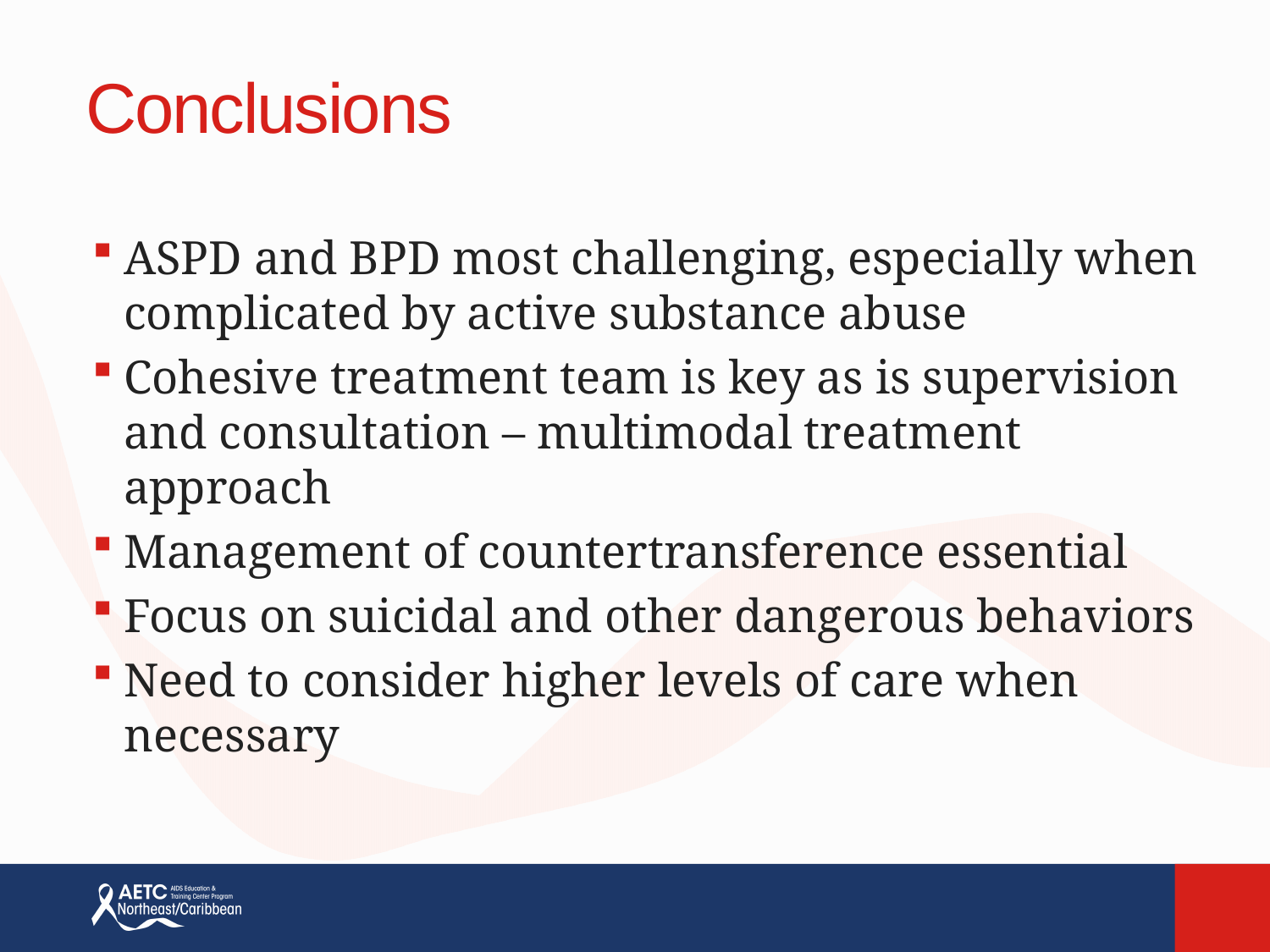

# Conclusions
ASPD and BPD most challenging, especially when complicated by active substance abuse
Cohesive treatment team is key as is supervision and consultation – multimodal treatment approach
Management of countertransference essential
Focus on suicidal and other dangerous behaviors
Need to consider higher levels of care when necessary